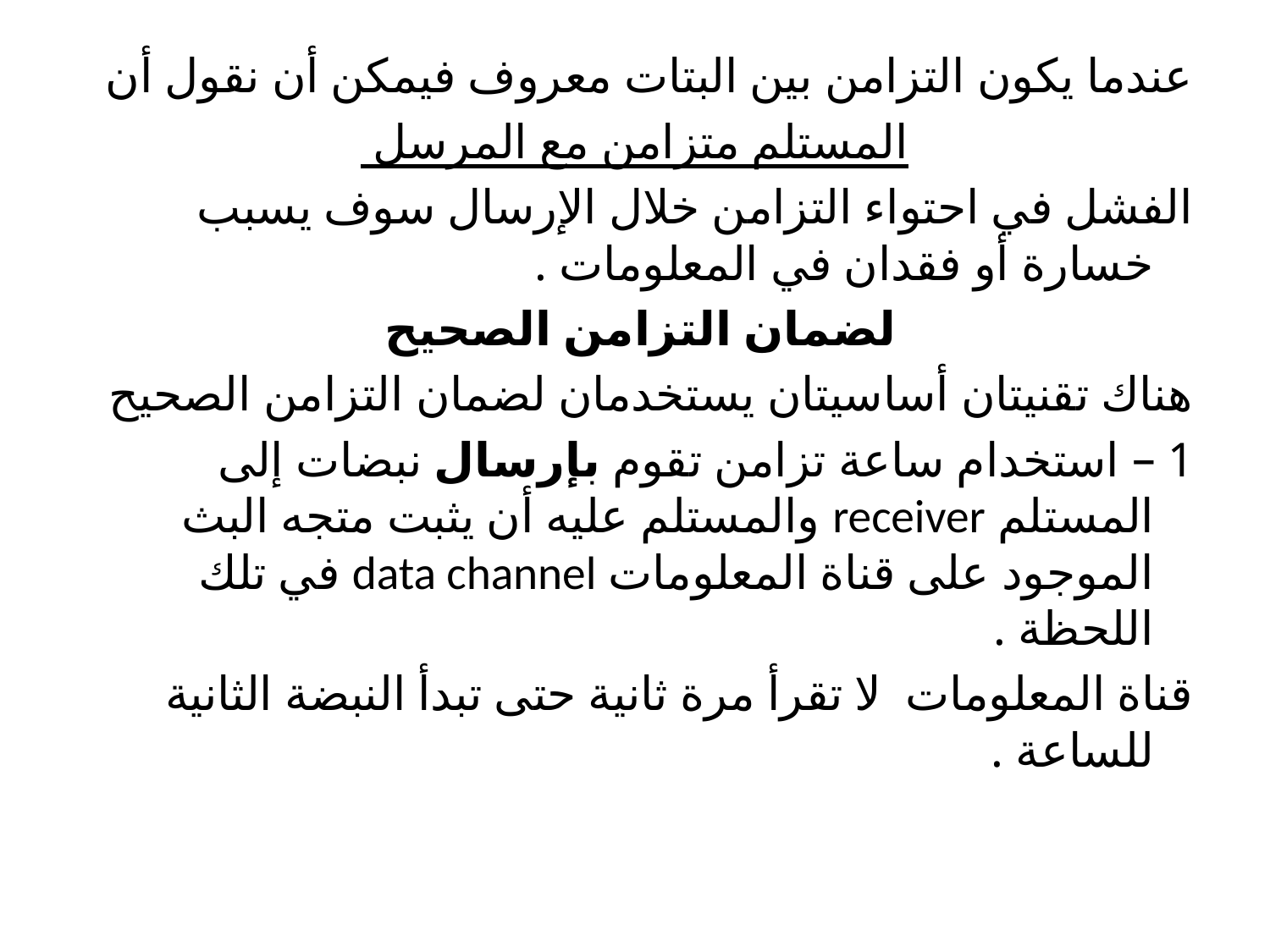

عندما يكون التزامن بين البتات معروف فيمكن أن نقول أن
المستلم متزامن مع المرسل
الفشل في احتواء التزامن خلال الإرسال سوف يسبب خسارة أو فقدان في المعلومات .
لضمان التزامن الصحيح
هناك تقنيتان أساسيتان يستخدمان لضمان التزامن الصحيح
1 – استخدام ساعة تزامن تقوم بإرسال نبضات إلى المستلم receiver والمستلم عليه أن يثبت متجه البث الموجود على قناة المعلومات data channel في تلك اللحظة .
قناة المعلومات  لا تقرأ مرة ثانية حتى تبدأ النبضة الثانية للساعة .